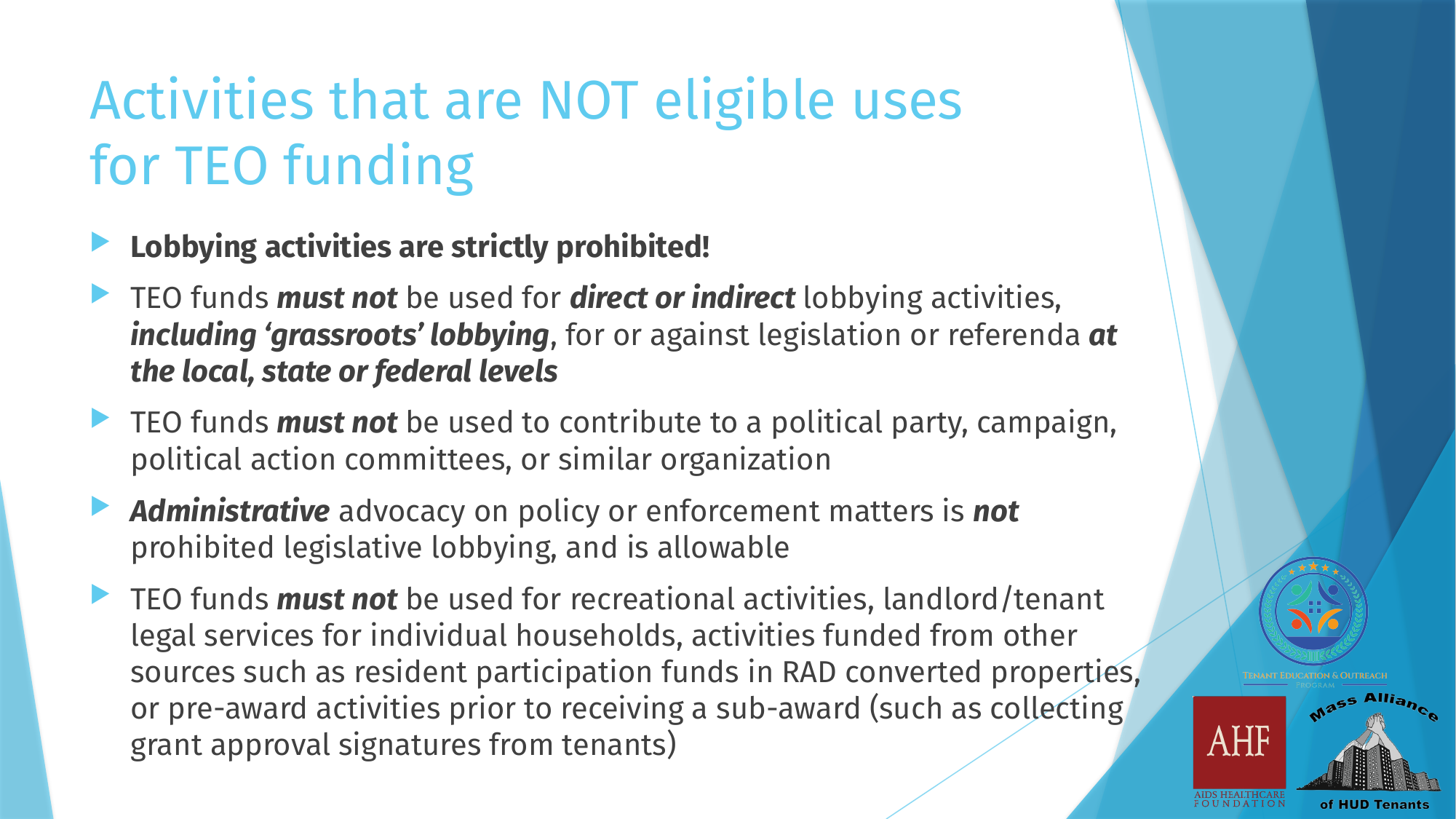

# Activities that are NOT eligible uses for TEO funding
Lobbying activities are strictly prohibited!
TEO funds must not be used for direct or indirect lobbying activities, including ‘grassroots’ lobbying, for or against legislation or referenda at the local, state or federal levels
TEO funds must not be used to contribute to a political party, campaign, political action committees, or similar organization
Administrative advocacy on policy or enforcement matters is not prohibited legislative lobbying, and is allowable
TEO funds must not be used for recreational activities, landlord/tenant legal services for individual households, activities funded from other sources such as resident participation funds in RAD converted properties, or pre-award activities prior to receiving a sub-award (such as collecting grant approval signatures from tenants)